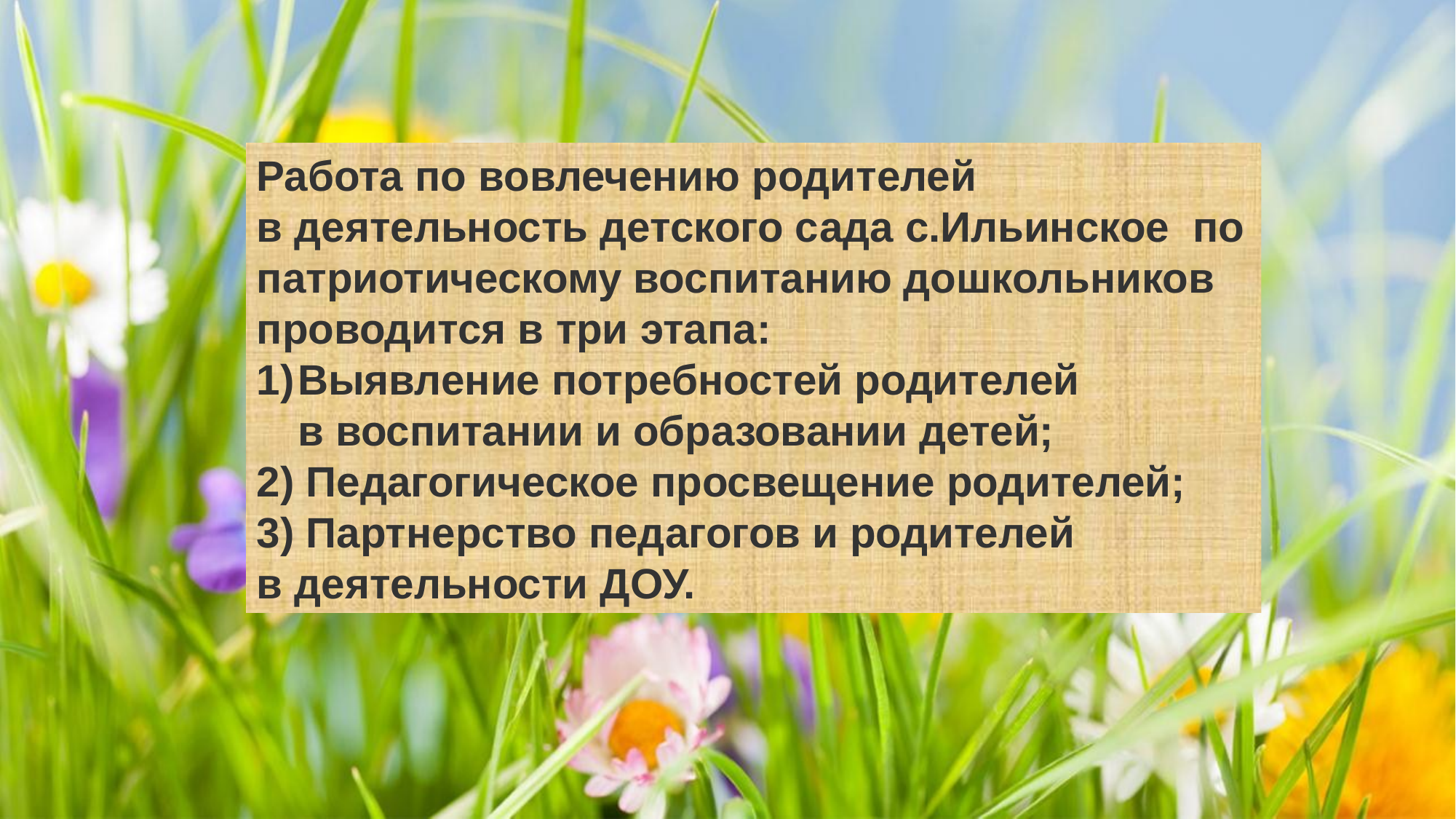

Работа по вовлечению родителей в деятельность детского сада с.Ильинское  по патриотическому воспитанию дошкольников проводится в три этапа:
Выявление потребностей родителей в воспитании и образовании детей;
2) Педагогическое просвещение родителей;
3) Партнерство педагогов и родителей в деятельности ДОУ.